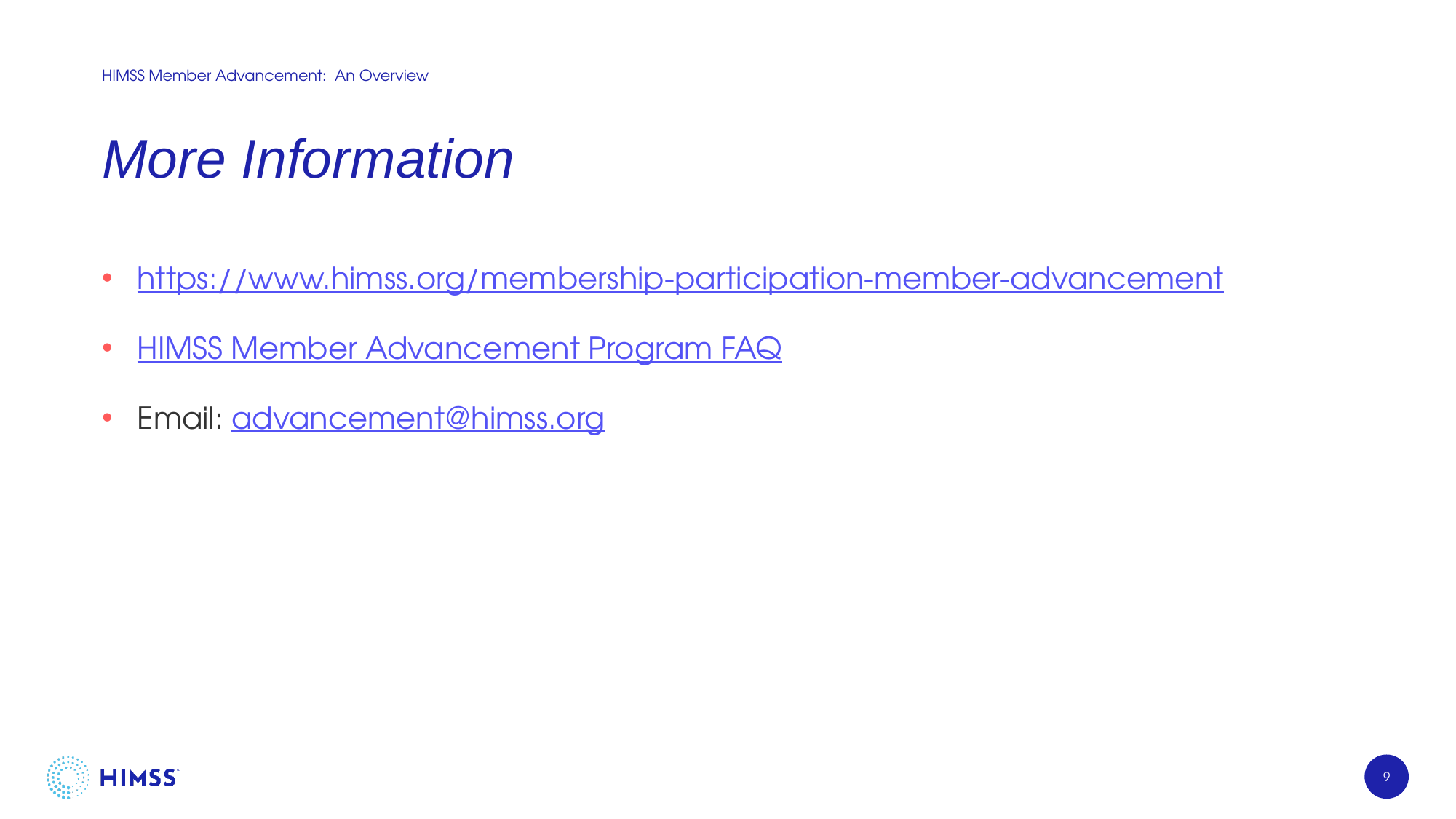

# More Information
https://www.himss.org/membership-participation-member-advancement
HIMSS Member Advancement Program FAQ
Email: advancement@himss.org
9